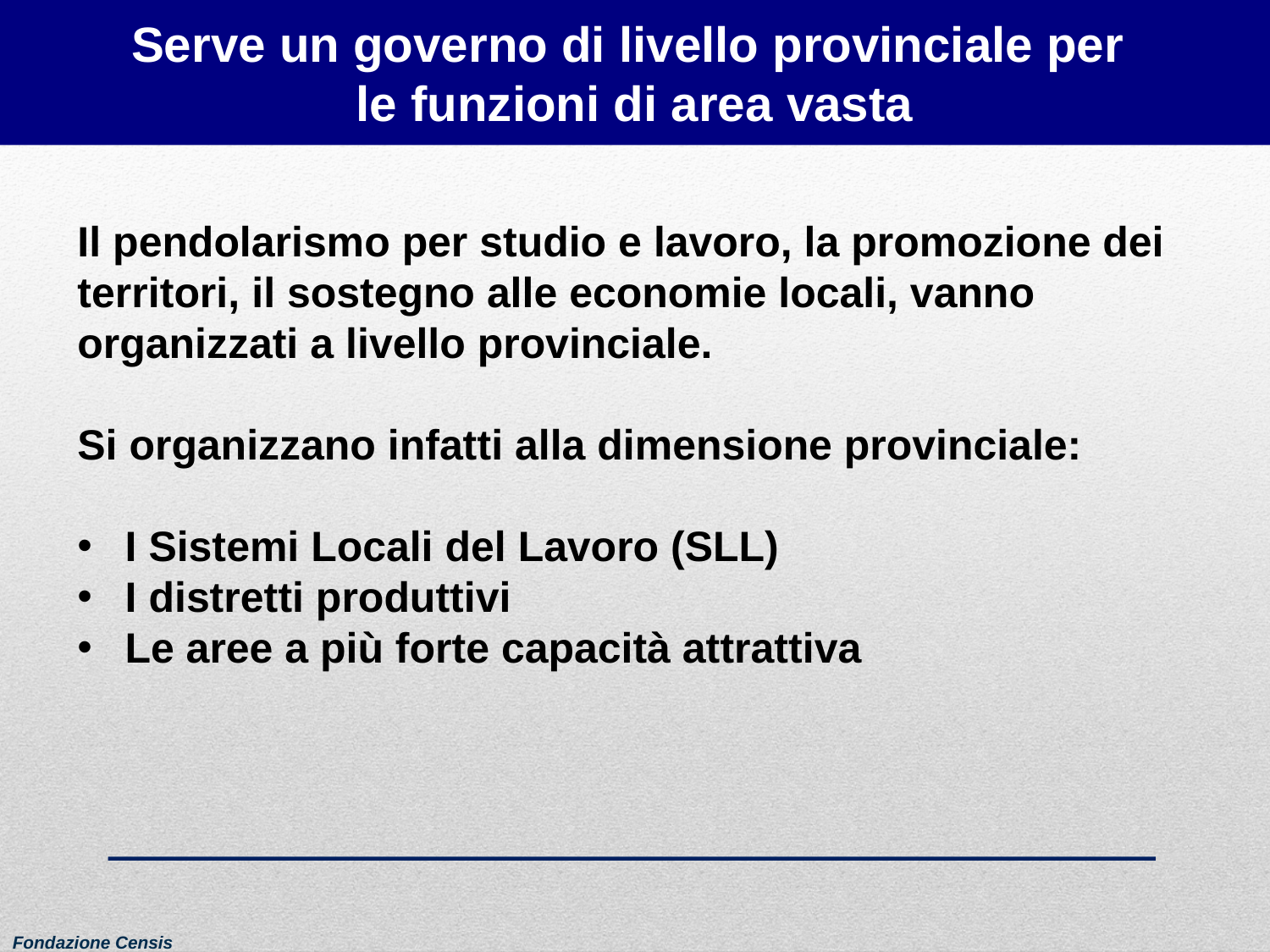

Serve un governo di livello provinciale per
le funzioni di area vasta
Il pendolarismo per studio e lavoro, la promozione dei territori, il sostegno alle economie locali, vanno organizzati a livello provinciale.

Si organizzano infatti alla dimensione provinciale:

I Sistemi Locali del Lavoro (SLL)
I distretti produttivi
Le aree a più forte capacità attrattiva
Fondazione Censis